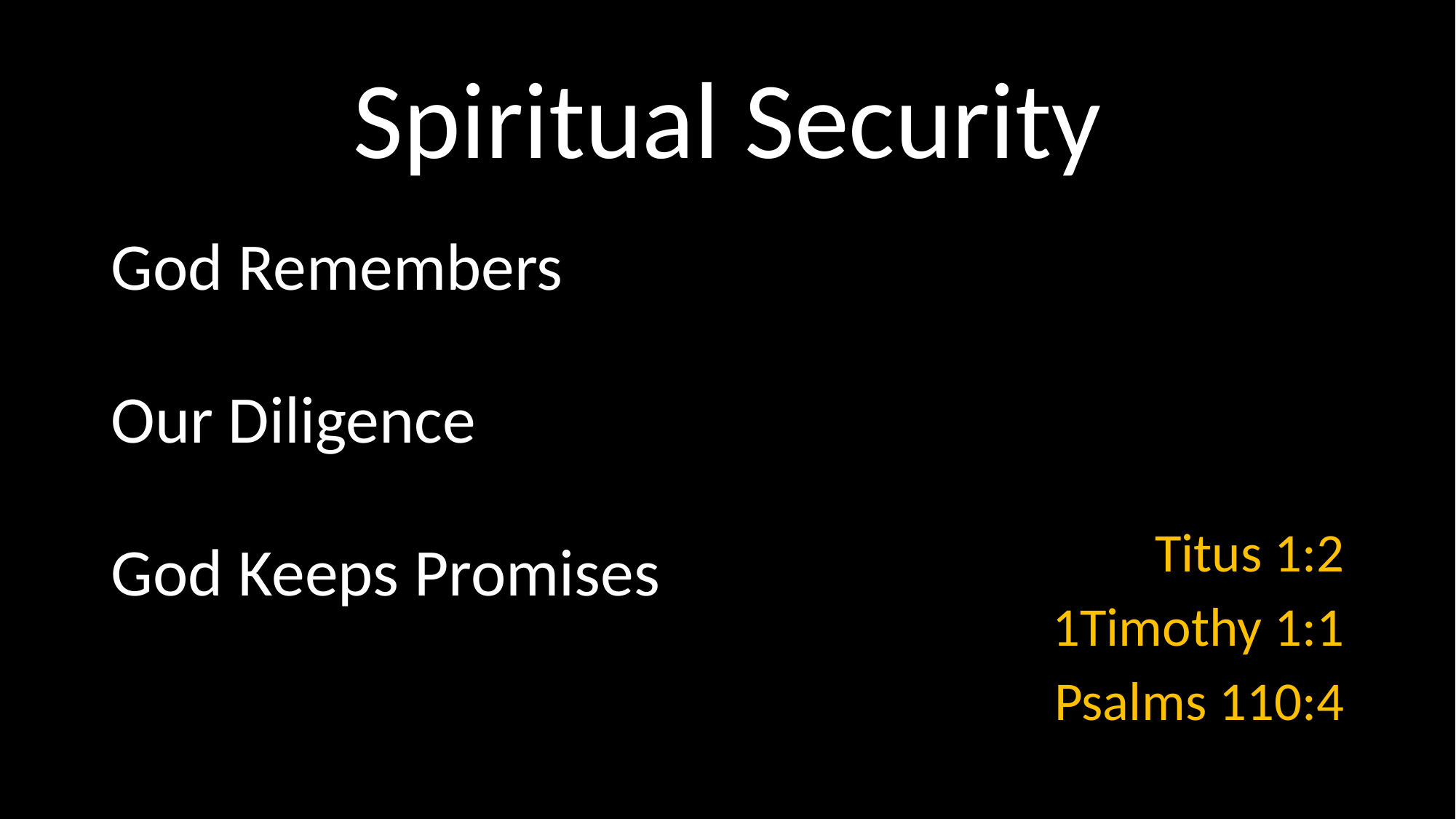

# Spiritual Security
God Remembers
Our Diligence
God Keeps Promises
Titus 1:2
1Timothy 1:1
Psalms 110:4